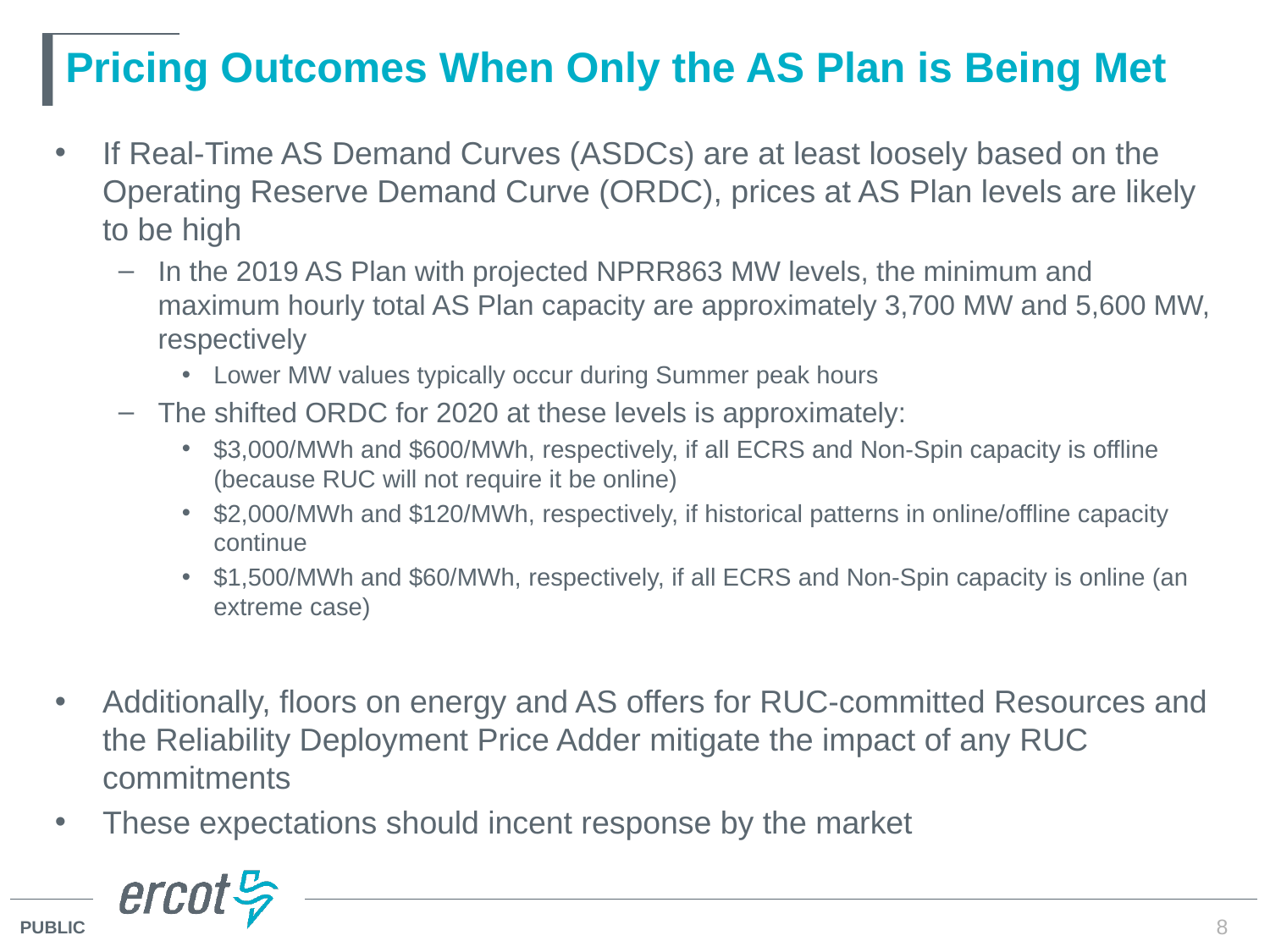

# Pricing Outcomes When Only the AS Plan is Being Met
If Real-Time AS Demand Curves (ASDCs) are at least loosely based on the Operating Reserve Demand Curve (ORDC), prices at AS Plan levels are likely to be high
In the 2019 AS Plan with projected NPRR863 MW levels, the minimum and maximum hourly total AS Plan capacity are approximately 3,700 MW and 5,600 MW, respectively
Lower MW values typically occur during Summer peak hours
The shifted ORDC for 2020 at these levels is approximately:
$3,000/MWh and $600/MWh, respectively, if all ECRS and Non-Spin capacity is offline (because RUC will not require it be online)
$2,000/MWh and $120/MWh, respectively, if historical patterns in online/offline capacity continue
$1,500/MWh and $60/MWh, respectively, if all ECRS and Non-Spin capacity is online (an extreme case)

Additionally, floors on energy and AS offers for RUC-committed Resources and the Reliability Deployment Price Adder mitigate the impact of any RUC commitments
These expectations should incent response by the market

8